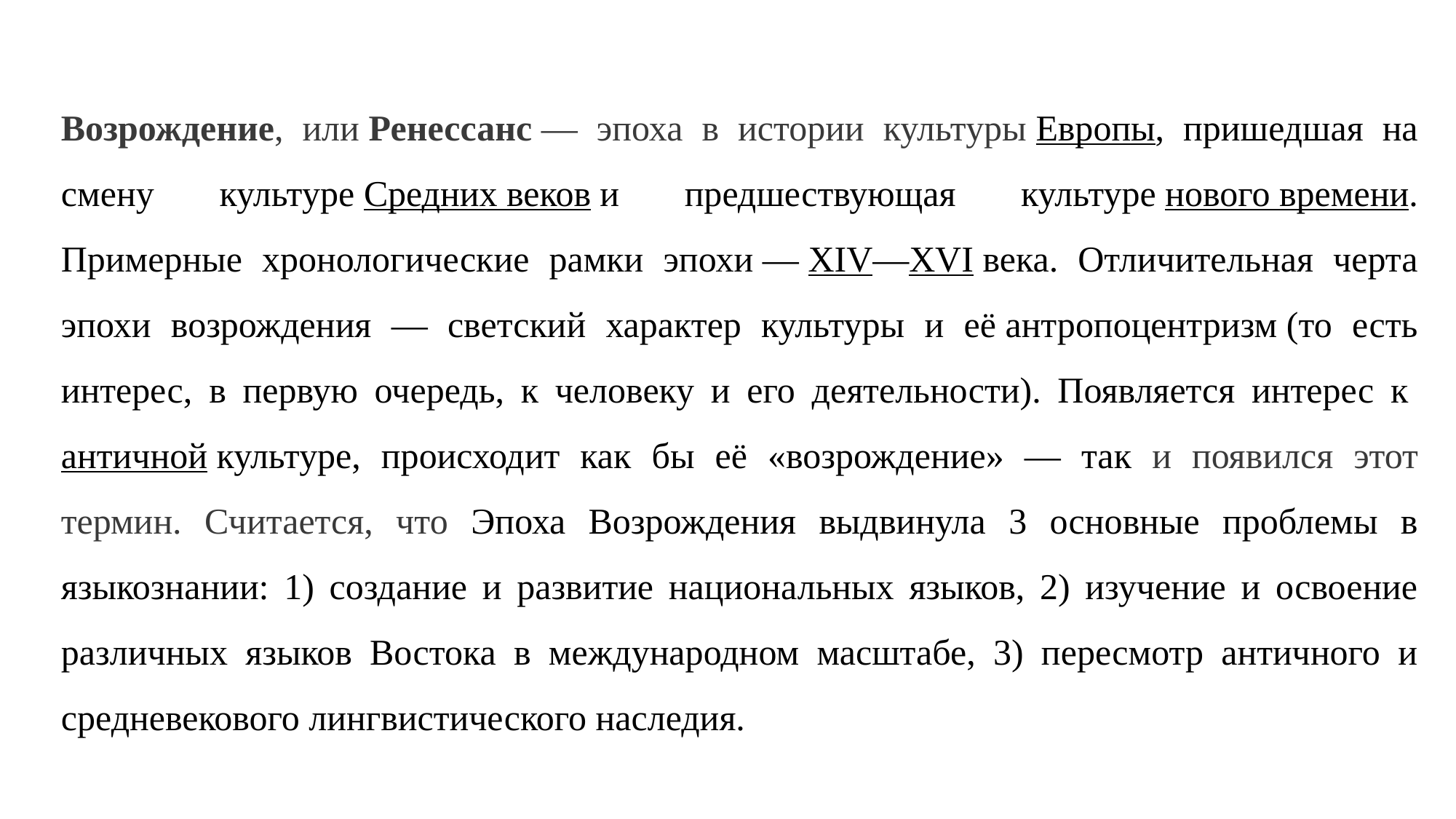

Возрождение, или Ренессанс — эпоха в истории культуры Европы, пришедшая на смену культуре Средних веков и предшествующая культуре нового времени. Примерные хронологические рамки эпохи — XIV—XVI века. Отличительная черта эпохи возрождения — светский характер культуры и её антропоцентризм (то есть интерес, в первую очередь, к человеку и его деятельности). Появляется интерес к античной культуре, происходит как бы её «возрождение» — так и появился этот термин. Считается, что Эпоха Возрождения выдвинула 3 основные проблемы в языкознании: 1) создание и развитие национальных языков, 2) изучение и освоение различных языков Востока в международном масштабе, 3) пересмотр античного и средневекового лингвистического наследия.